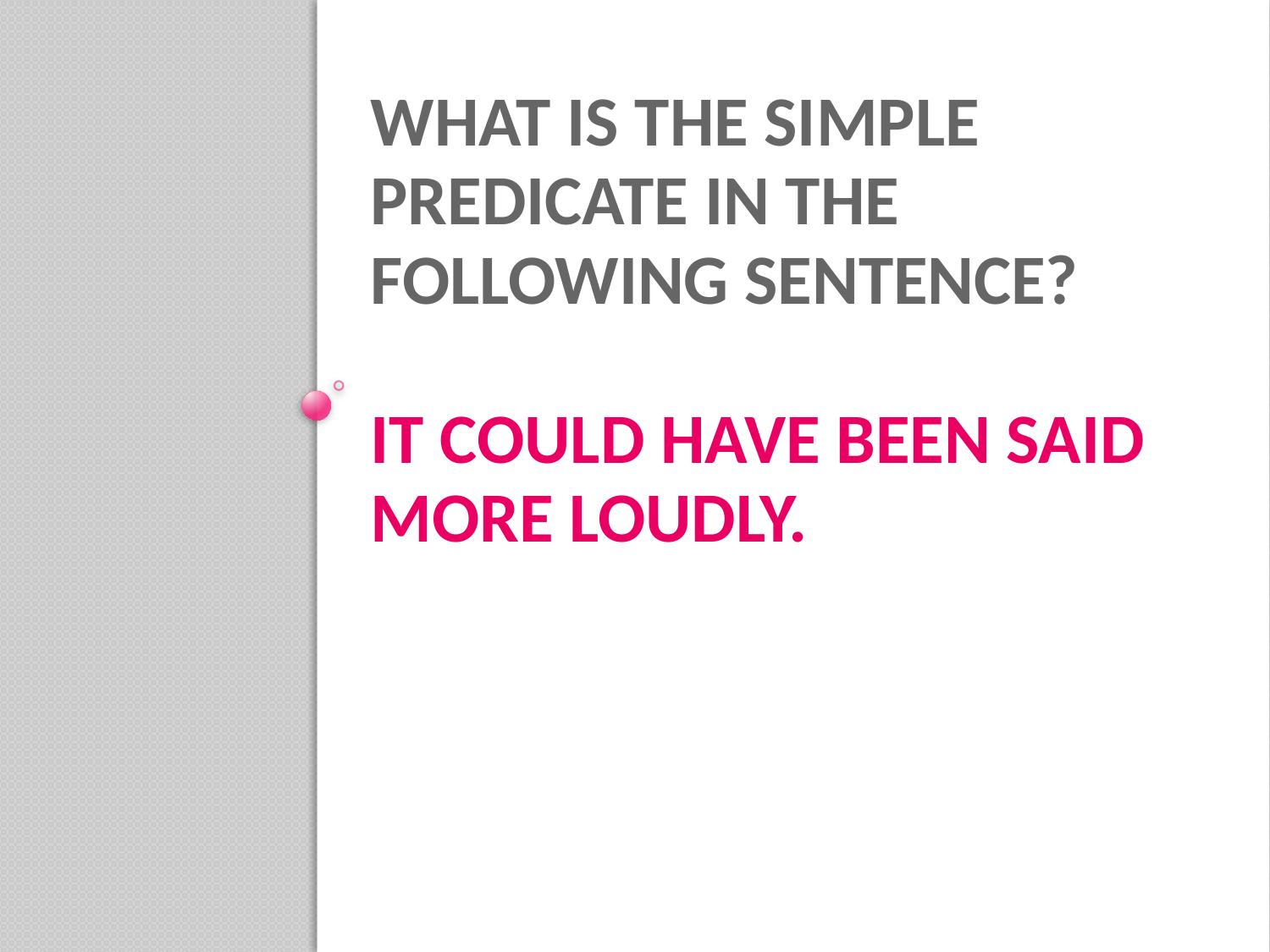

# What is the simple predicate in the following sentence? It could have been said more loudly.